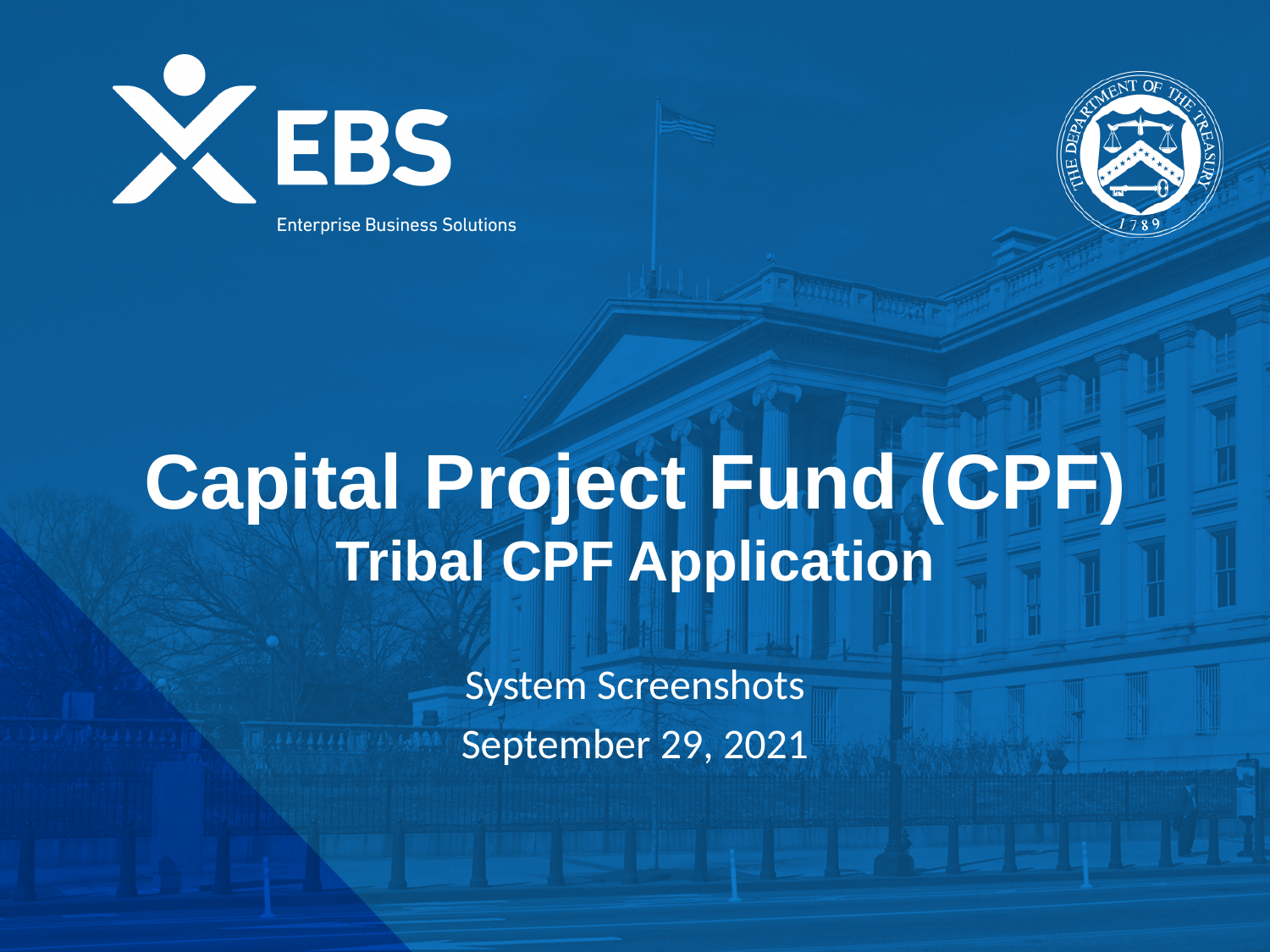

# Capital Project Fund (CPF) Tribal CPF Application
System Screenshots
September 29, 2021